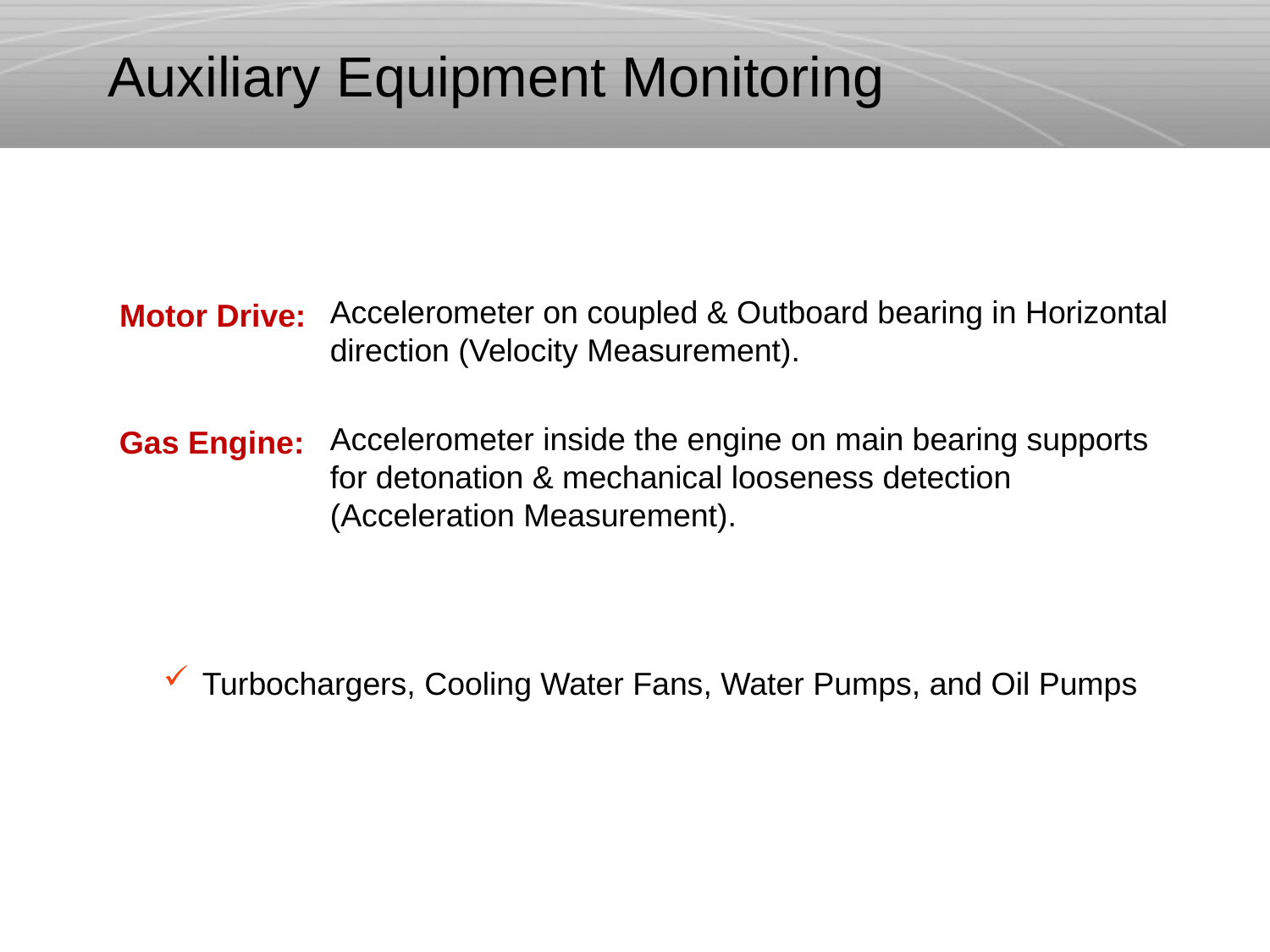

# Auxiliary Equipment Monitoring
Accelerometer on coupled & Outboard bearing in Horizontal direction (Velocity Measurement).
Motor Drive:
Accelerometer inside the engine on main bearing supports for detonation & mechanical looseness detection (Acceleration Measurement).
Gas Engine:
 Turbochargers, Cooling Water Fans, Water Pumps, and Oil Pumps